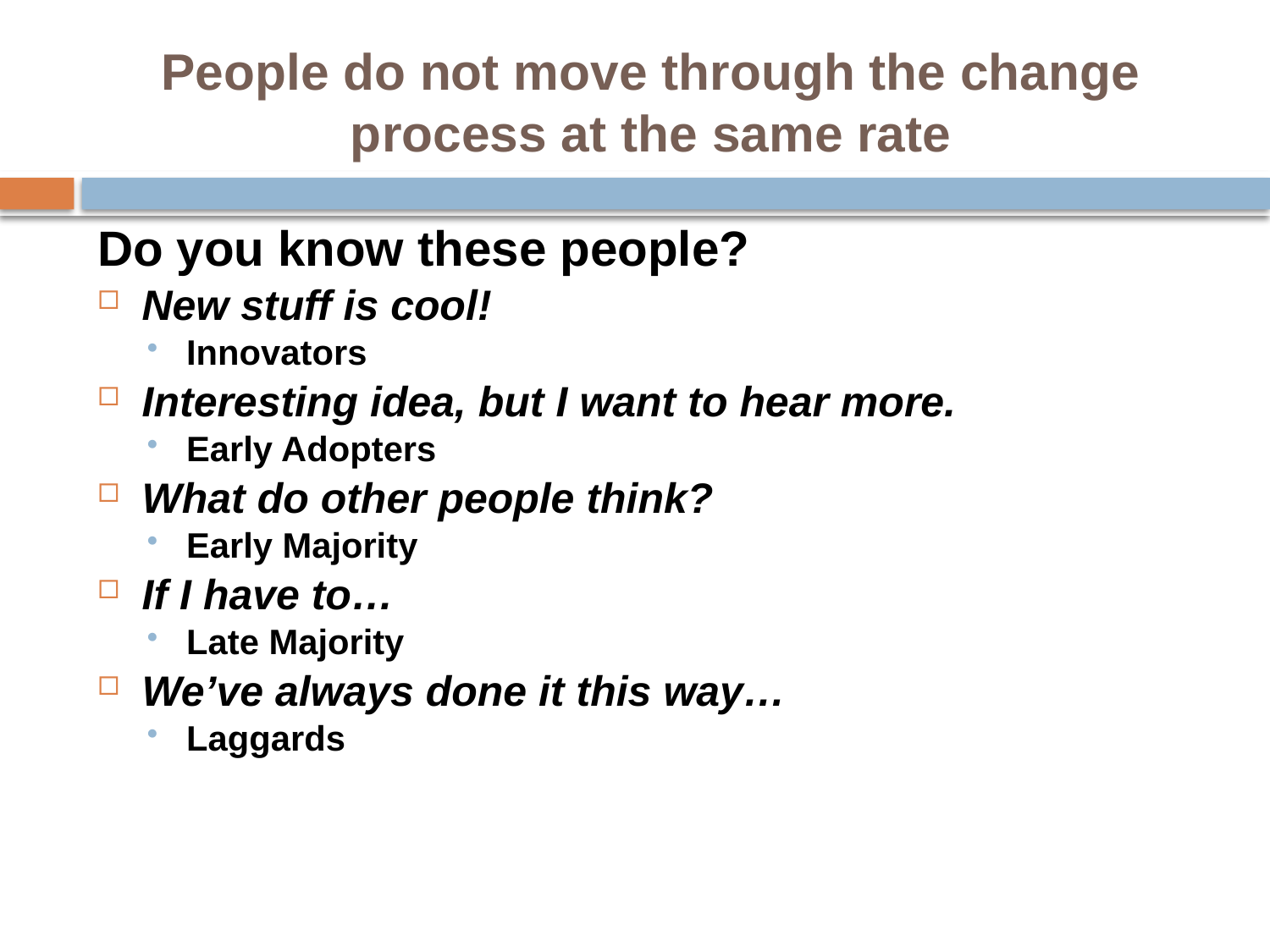

# People do not move through the change process at the same rate
Do you know these people?
New stuff is cool!
Innovators
Interesting idea, but I want to hear more.
Early Adopters
What do other people think?
Early Majority
If I have to…
Late Majority
We’ve always done it this way…
Laggards